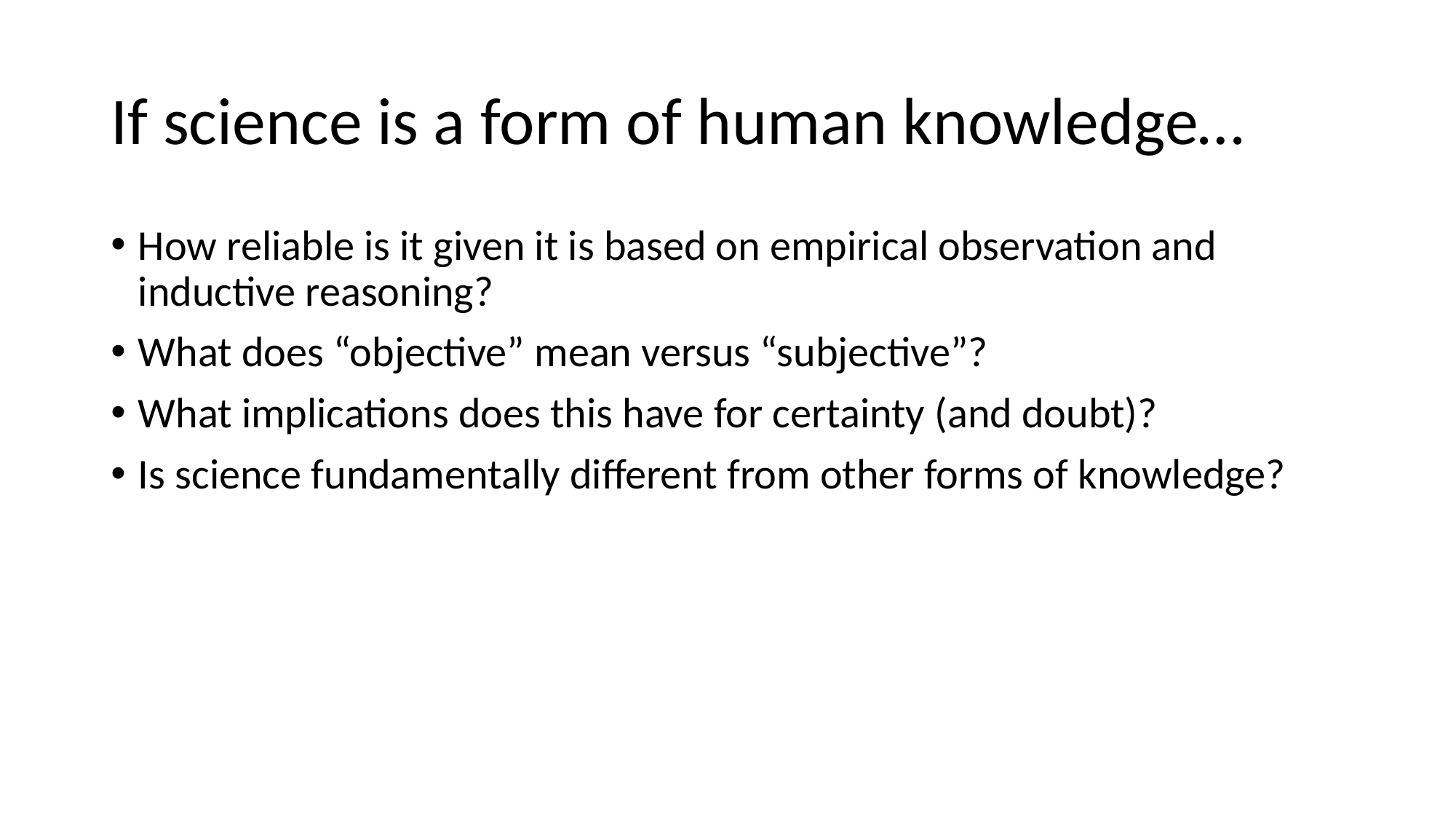

# If science is a form of human knowledge…
How reliable is it given it is based on empirical observation and inductive reasoning?
What does “objective” mean versus “subjective”?
What implications does this have for certainty (and doubt)?
Is science fundamentally different from other forms of knowledge?